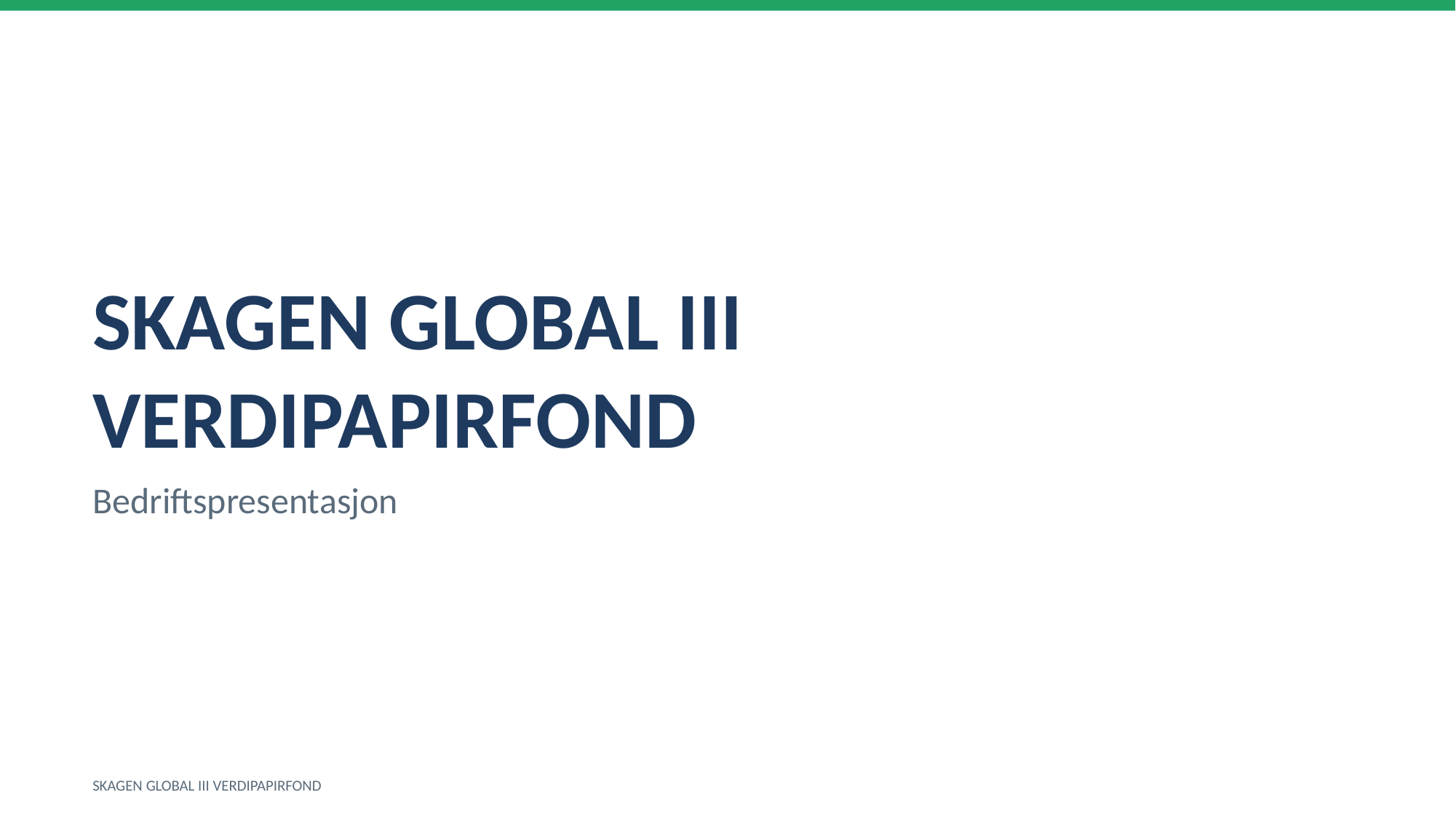

SKAGEN GLOBAL III VERDIPAPIRFOND
Bedriftspresentasjon
SKAGEN GLOBAL III VERDIPAPIRFOND